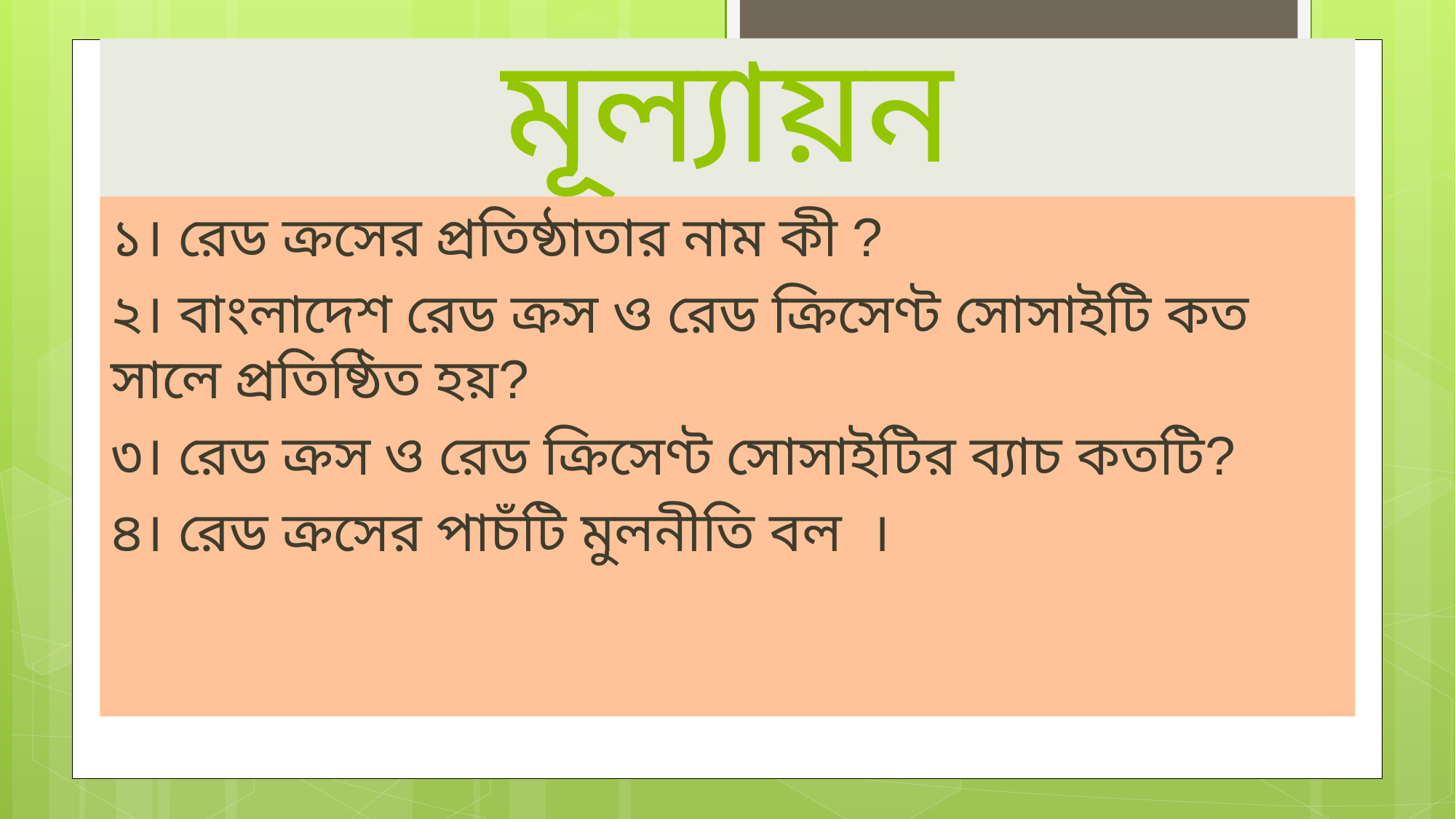

# মূল্যায়ন
১। রেড ক্রসের প্রতিষ্ঠাতার নাম কী ?
২। বাংলাদেশ রেড ক্রস ও রেড ক্রিসেণ্ট সোসাইটি কত সালে প্রতিষ্ঠিত হয়?
৩। রেড ক্রস ও রেড ক্রিসেণ্ট সোসাইটির ব্যাচ কতটি?
৪। রেড ক্রসের পাচঁটি মুলনীতি বল  ।